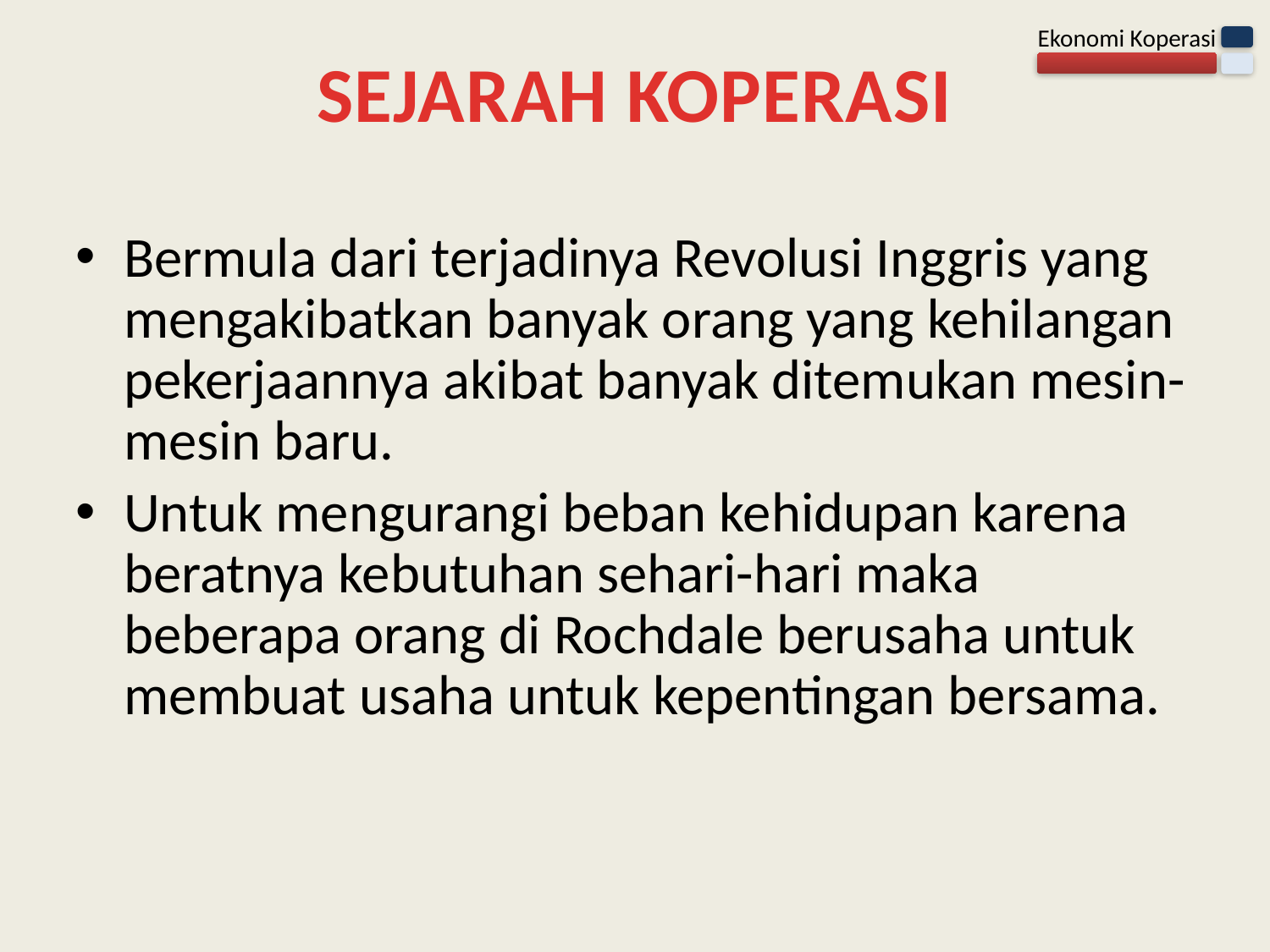

SEJARAH KOPERASI
Bermula dari terjadinya Revolusi Inggris yang mengakibatkan banyak orang yang kehilangan pekerjaannya akibat banyak ditemukan mesin-mesin baru.
Untuk mengurangi beban kehidupan karena beratnya kebutuhan sehari-hari maka beberapa orang di Rochdale berusaha untuk membuat usaha untuk kepentingan bersama.